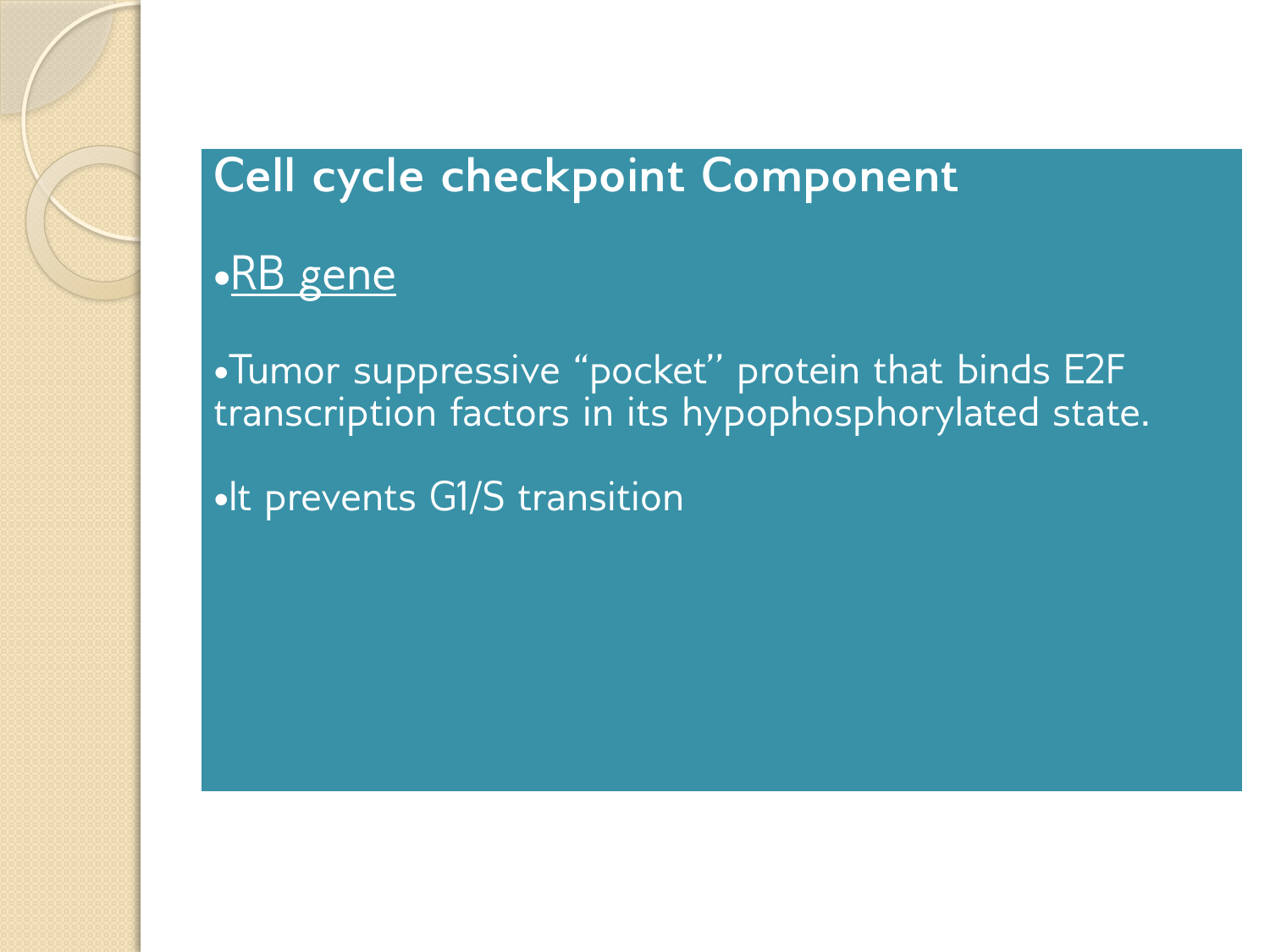

#
| Cell cycle checkpoint Component RB gene Tumor suppressive “pocket’’ protein that binds E2F transcription factors in its hypophosphorylated state. It prevents G1/S transition |
| --- |